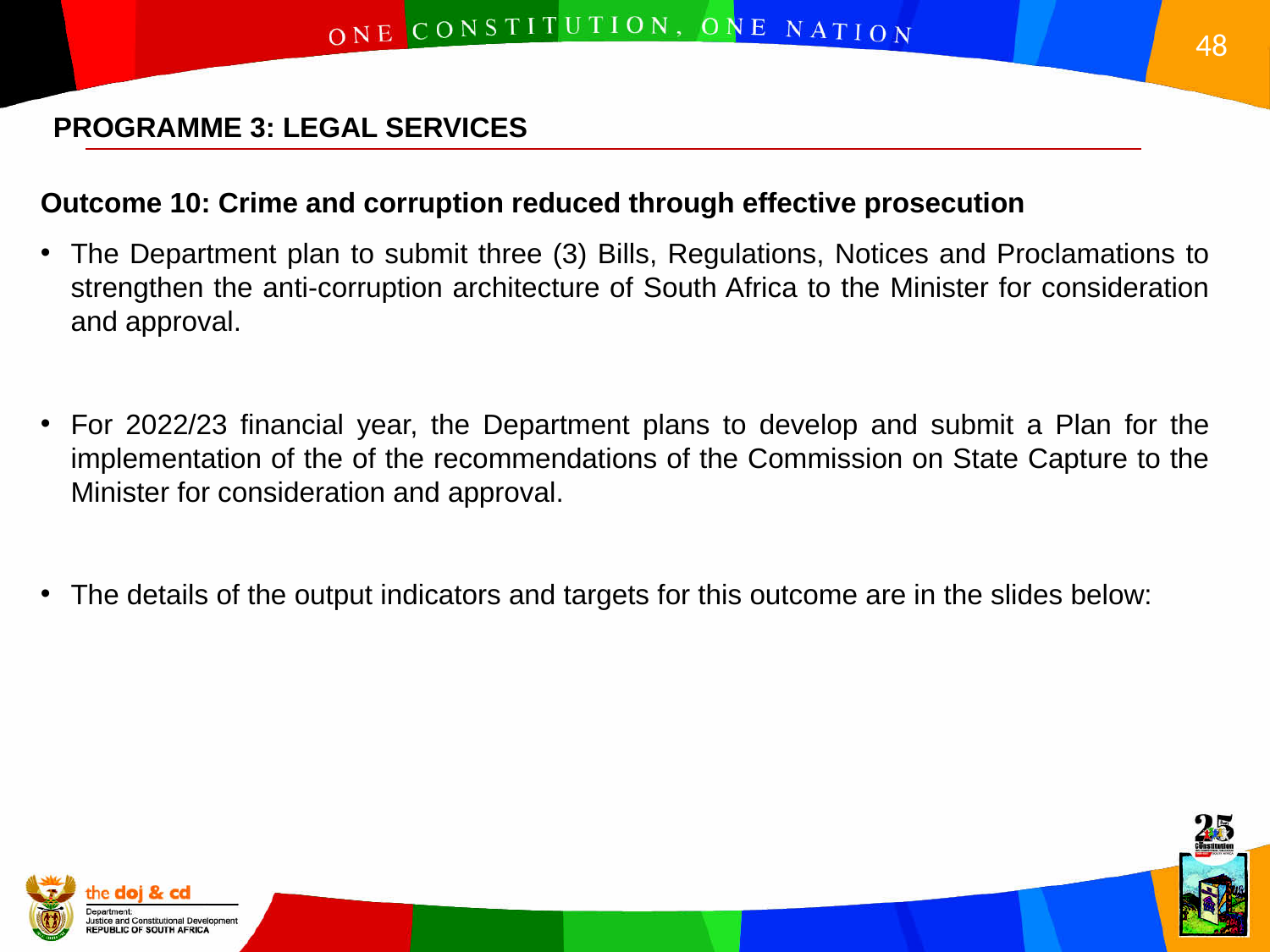

PROGRAMME 3: LEGAL SERVICES

Outcome 10: Crime and corruption reduced through effective prosecution
The Department plan to submit three (3) Bills, Regulations, Notices and Proclamations to strengthen the anti-corruption architecture of South Africa to the Minister for consideration and approval.

For 2022/23 financial year, the Department plans to develop and submit a Plan for the implementation of the of the recommendations of the Commission on State Capture to the Minister for consideration and approval.

The details of the output indicators and targets for this outcome are in the slides below: